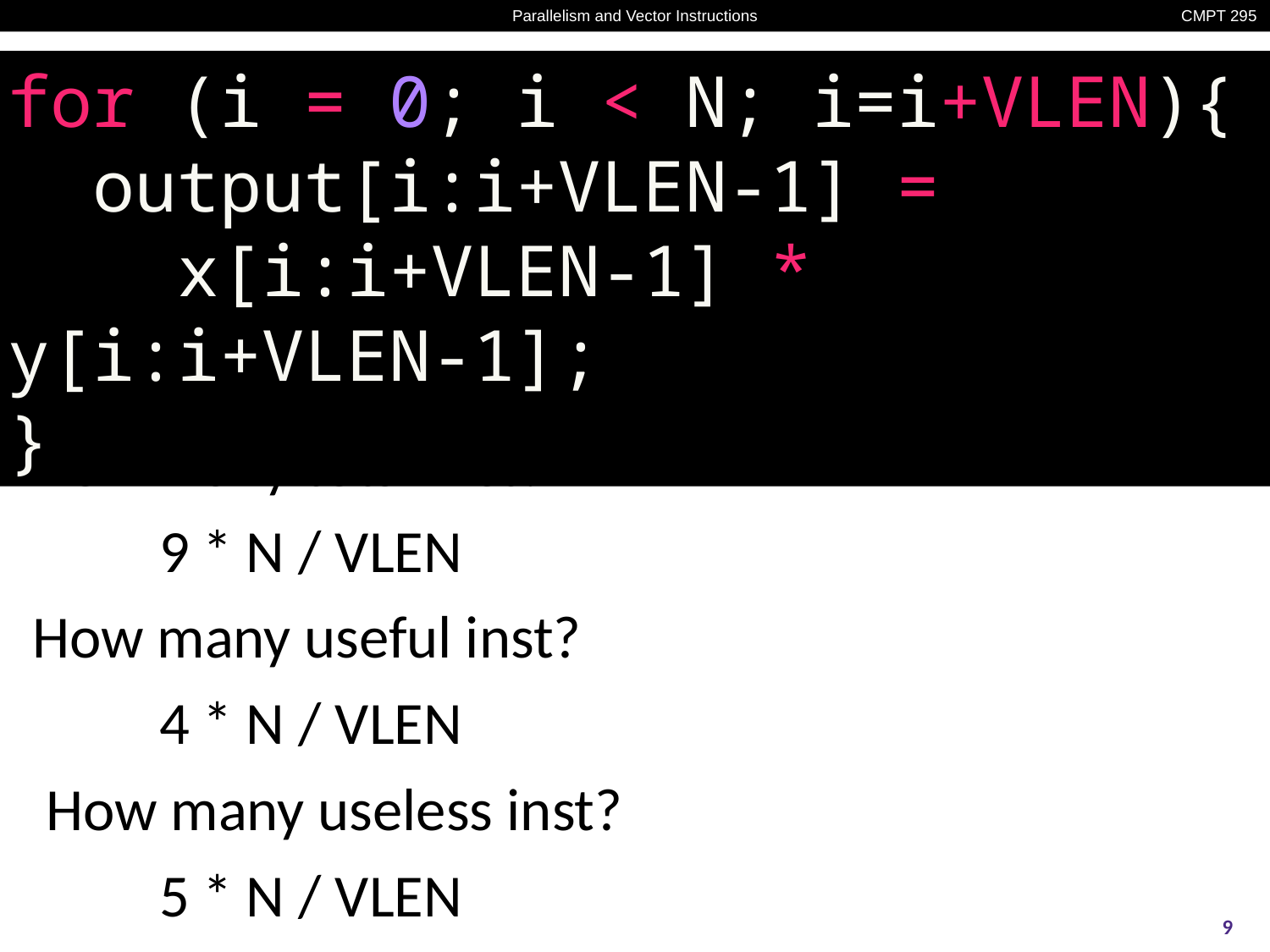

for (i = 0; i < N; i=i+VLEN){
  output[i:i+VLEN-1] =
    x[i:i+VLEN-1] * y[i:i+VLEN-1];
}
VLEN : Vector length
How many total inst?
	9 * N / VLEN
How many useful inst?
	4 * N / VLEN
 How many useless inst?
	5 * N / VLEN

9